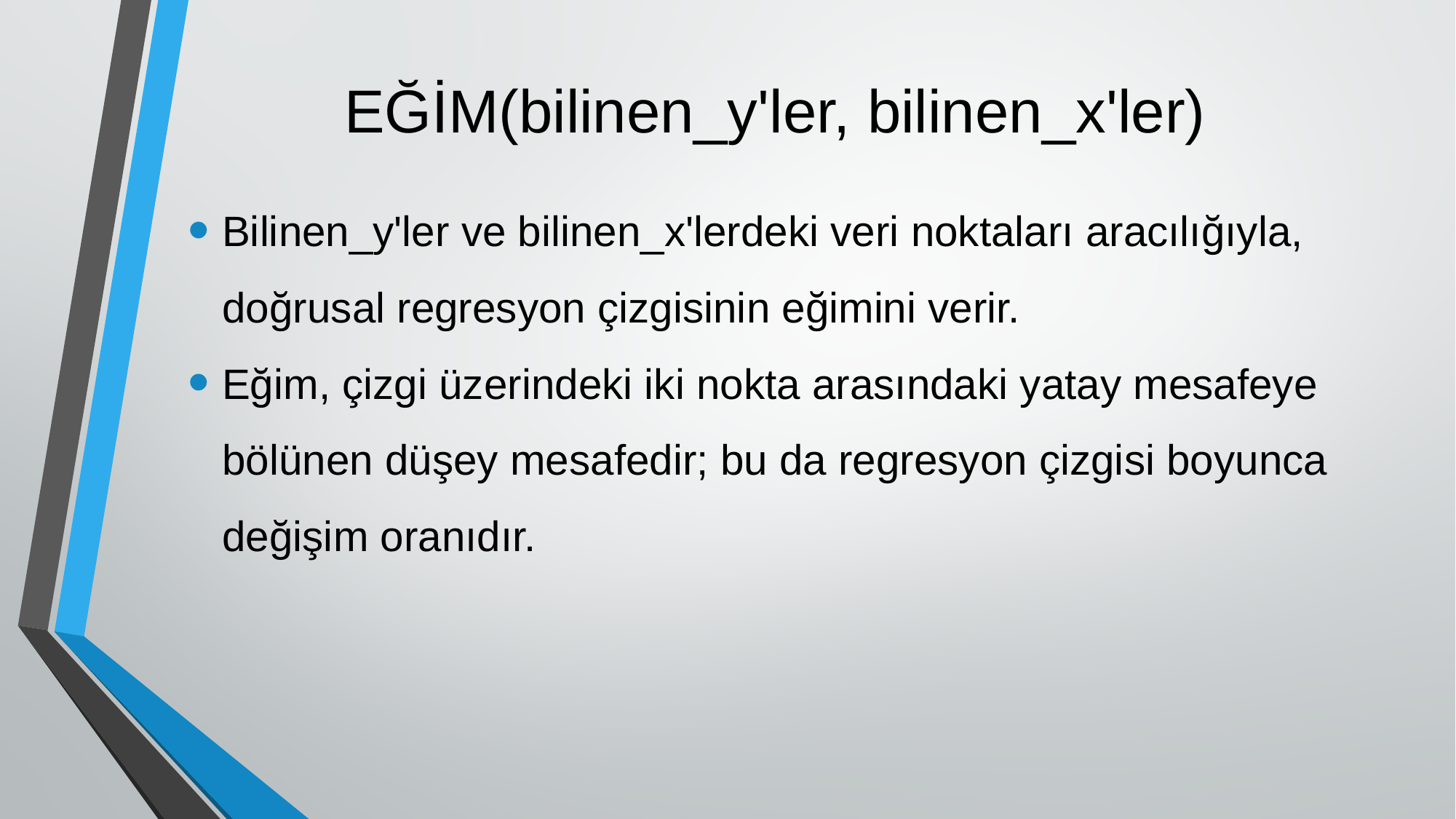

# EĞİM(bilinen_y'ler, bilinen_x'ler)
Bilinen_y'ler ve bilinen_x'lerdeki veri noktaları aracılığıyla, doğrusal regresyon çizgisinin eğimini verir.
Eğim, çizgi üzerindeki iki nokta arasındaki yatay mesafeye bölünen düşey mesafedir; bu da regresyon çizgisi boyunca değişim oranıdır.